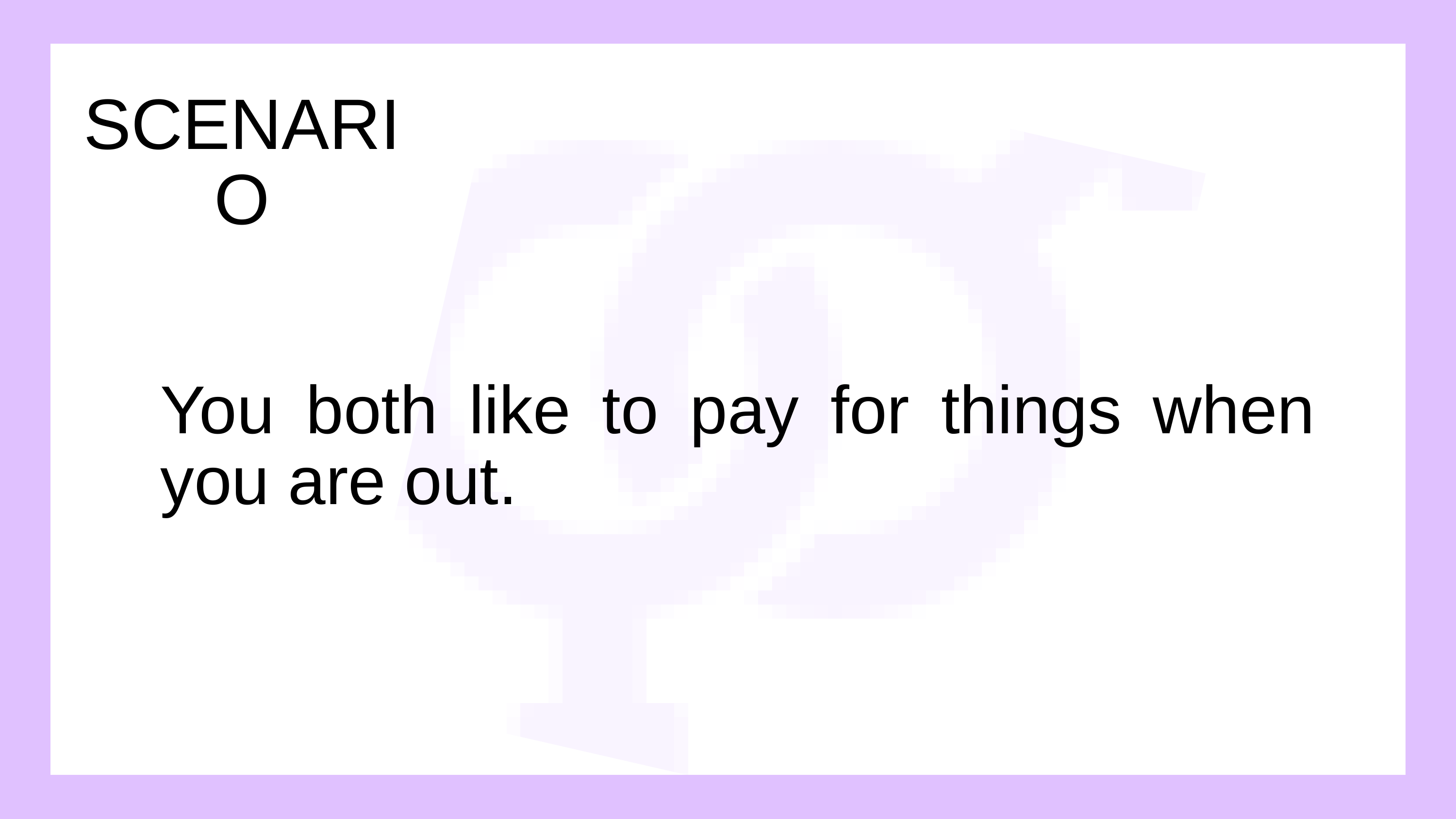

SCENARIO
You both like to pay for things when you are out.